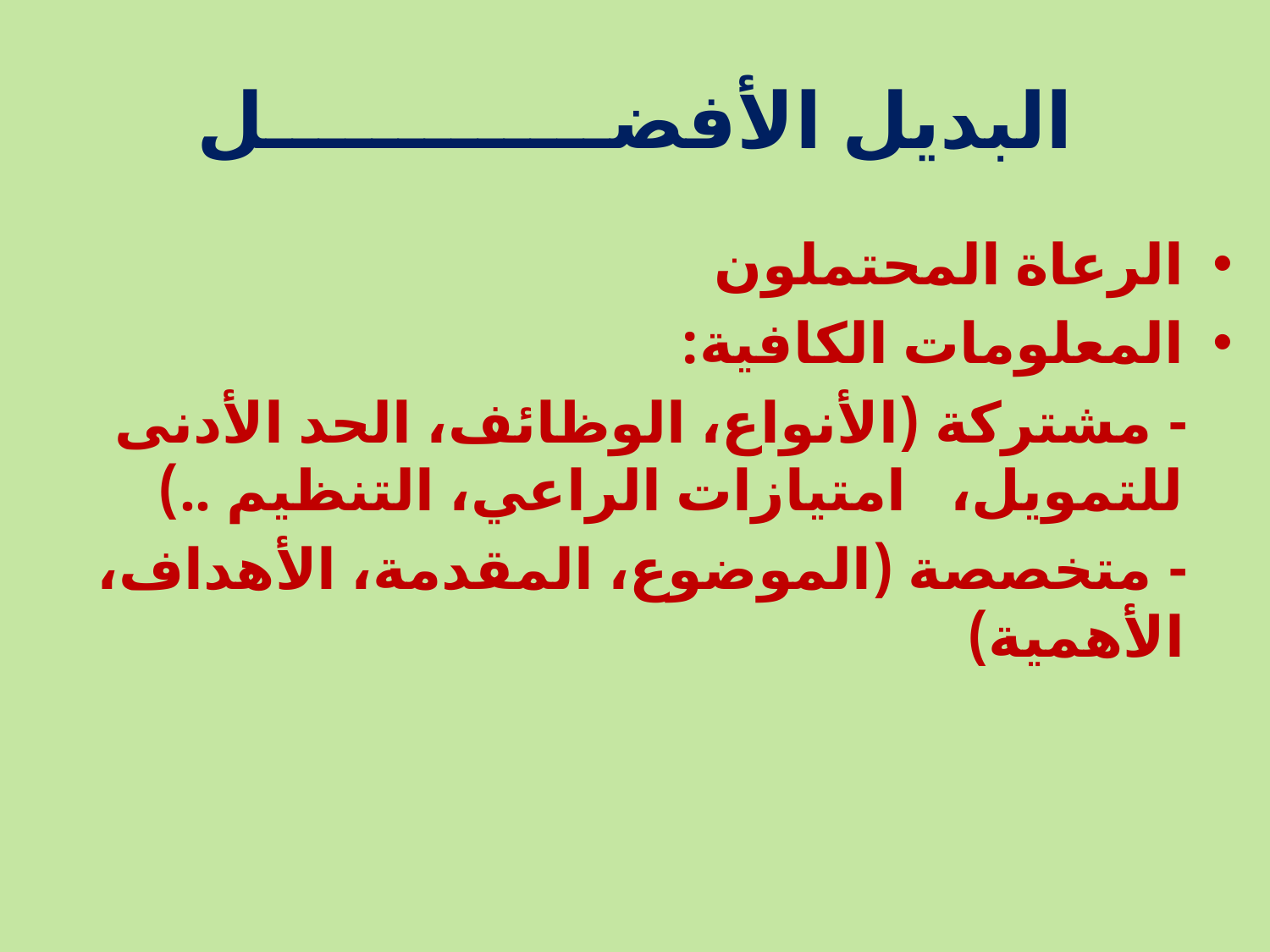

# البديل الأفضـــــــــــــل
الرعاة المحتملون
المعلومات الكافية:
   - مشتركة (الأنواع، الوظائف، الحد الأدنى للتمويل،   امتيازات الراعي، التنظيم ..)
   - متخصصة (الموضوع، المقدمة، الأهداف، الأهمية)